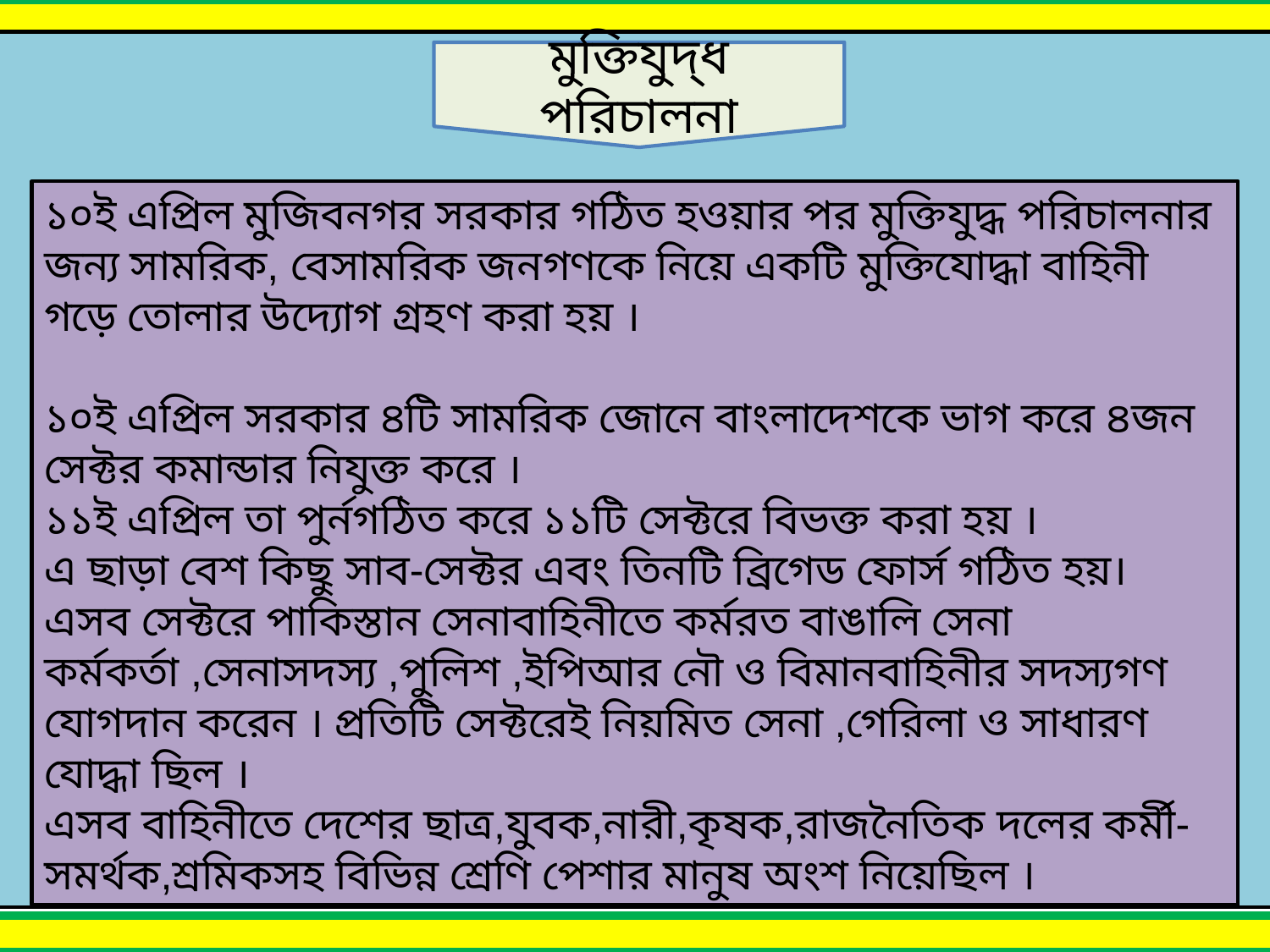

মুক্তিযুদ্ধ পরিচালনা
১০ই এপ্রিল মুজিবনগর সরকার গঠিত হওয়ার পর মুক্তিযুদ্ধ পরিচালনার জন্য সামরিক, বেসামরিক জনগণকে নিয়ে একটি মুক্তিযোদ্ধা বাহিনী গড়ে তোলার উদ্যোগ গ্রহণ করা হয় ।

১০ই এপ্রিল সরকার ৪টি সামরিক জোনে বাংলাদেশকে ভাগ করে ৪জন সেক্টর কমান্ডার নিযুক্ত করে ।
১১ই এপ্রিল তা পুর্নগঠিত করে ১১টি সেক্টরে বিভক্ত করা হয় ।
এ ছাড়া বেশ কিছু সাব-সেক্টর এবং তিনটি ব্রিগেড ফোর্স গঠিত হয়।
এসব সেক্টরে পাকিস্তান সেনাবাহিনীতে কর্মরত বাঙালি সেনা কর্মকর্তা ,সেনাসদস্য ,পুলিশ ,ইপিআর নৌ ও বিমানবাহিনীর সদস্যগণ যোগদান করেন । প্রতিটি সেক্টরেই নিয়মিত সেনা ,গেরিলা ও সাধারণ যোদ্ধা ছিল ।
এসব বাহিনীতে দেশের ছাত্র,যুবক,নারী,কৃষক,রাজনৈতিক দলের কর্মী-সমর্থক,শ্রমিকসহ বিভিন্ন শ্রেণি পেশার মানুষ অংশ নিয়েছিল ।